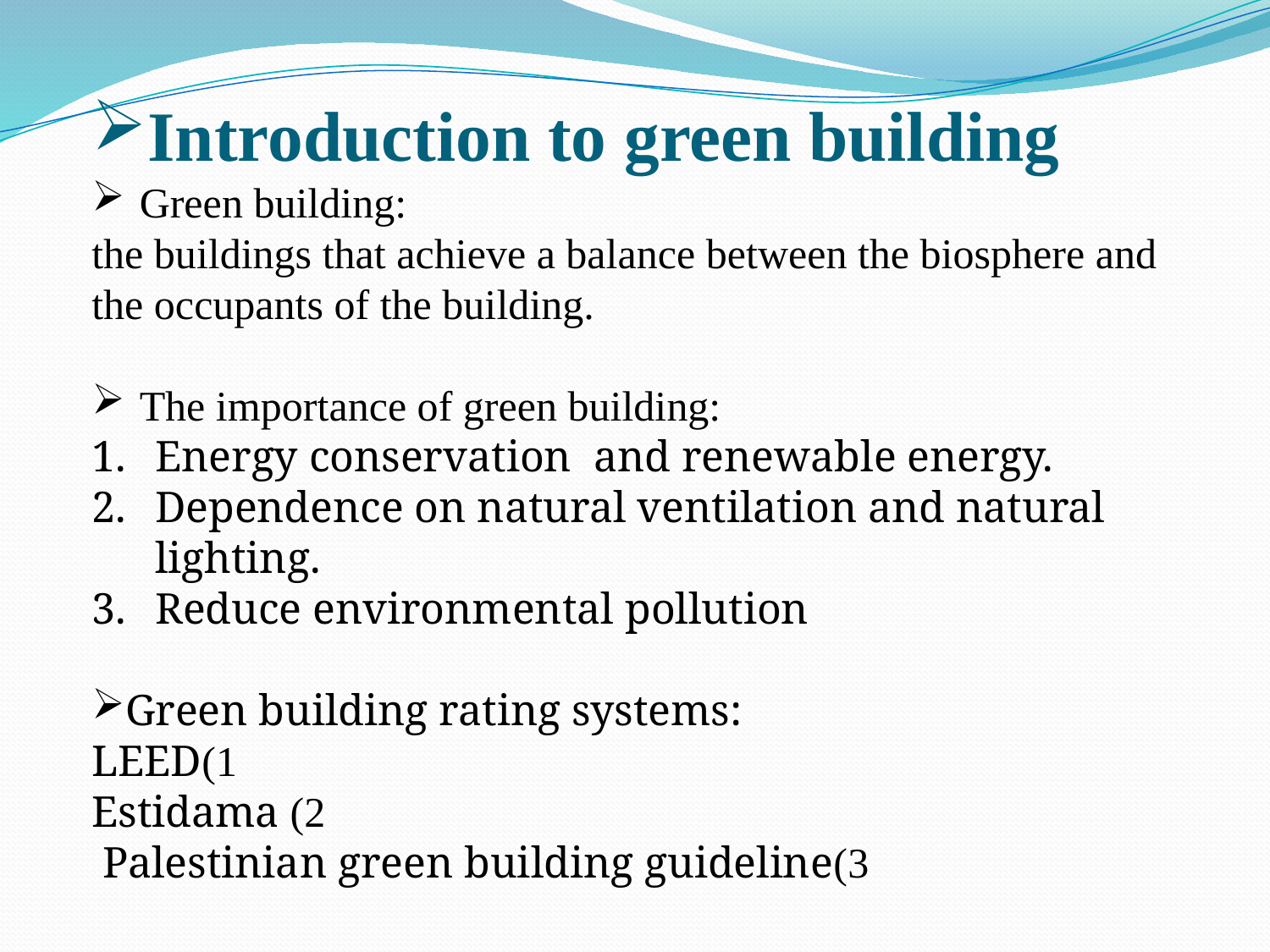

Introduction to green building
Green building:
the buildings that achieve a balance between the biosphere and the occupants of the building.

The importance of green building:
Energy conservation  and renewable energy.
Dependence on natural ventilation and natural lighting.
Reduce environmental pollution

Green building rating systems:
1)LEED
2) Estidama
3)Palestinian green building guideline